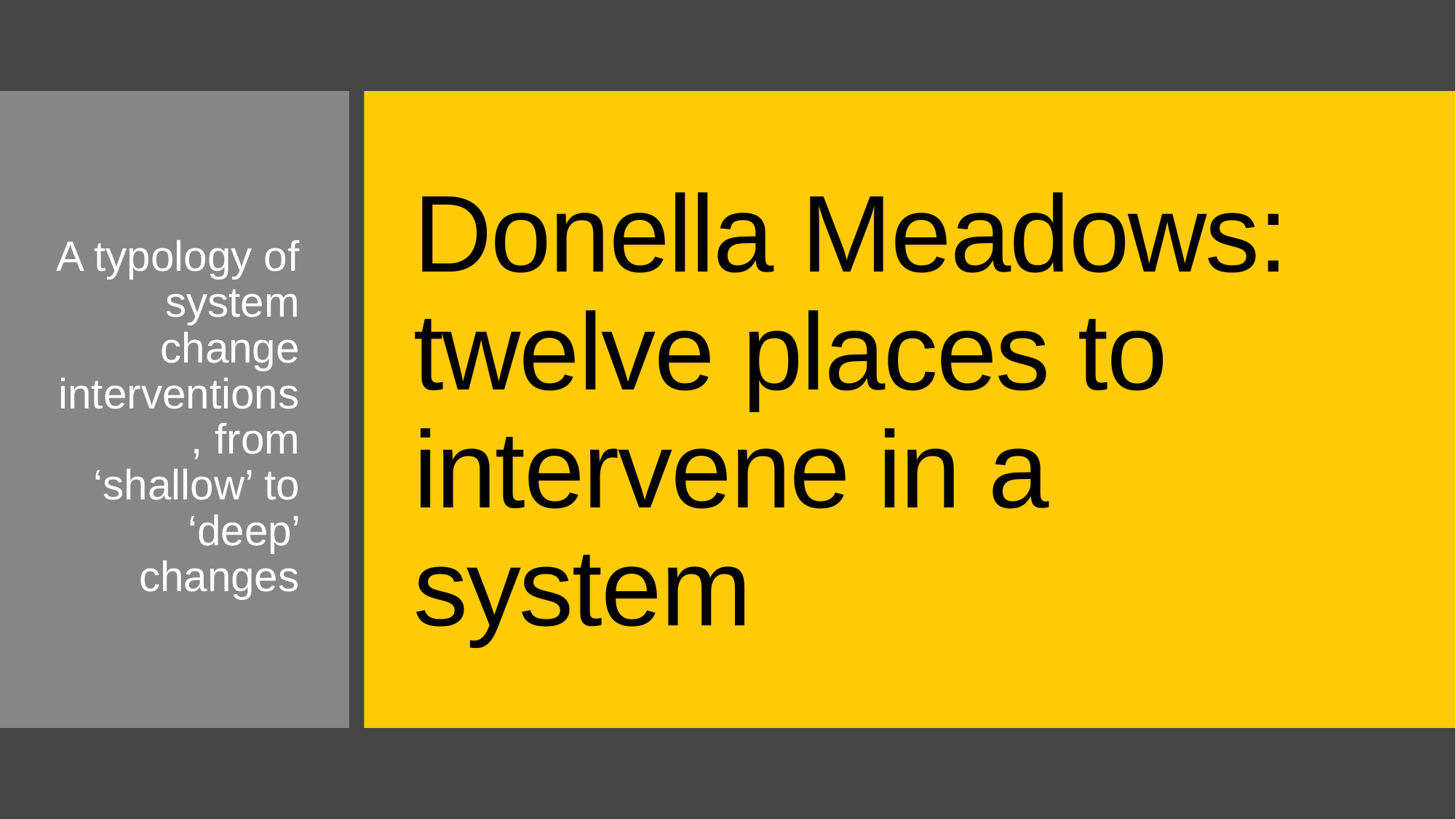

# Donella Meadows: twelve places to intervene in a system
A typology of system change interventions, from ‘shallow’ to ‘deep’ changes